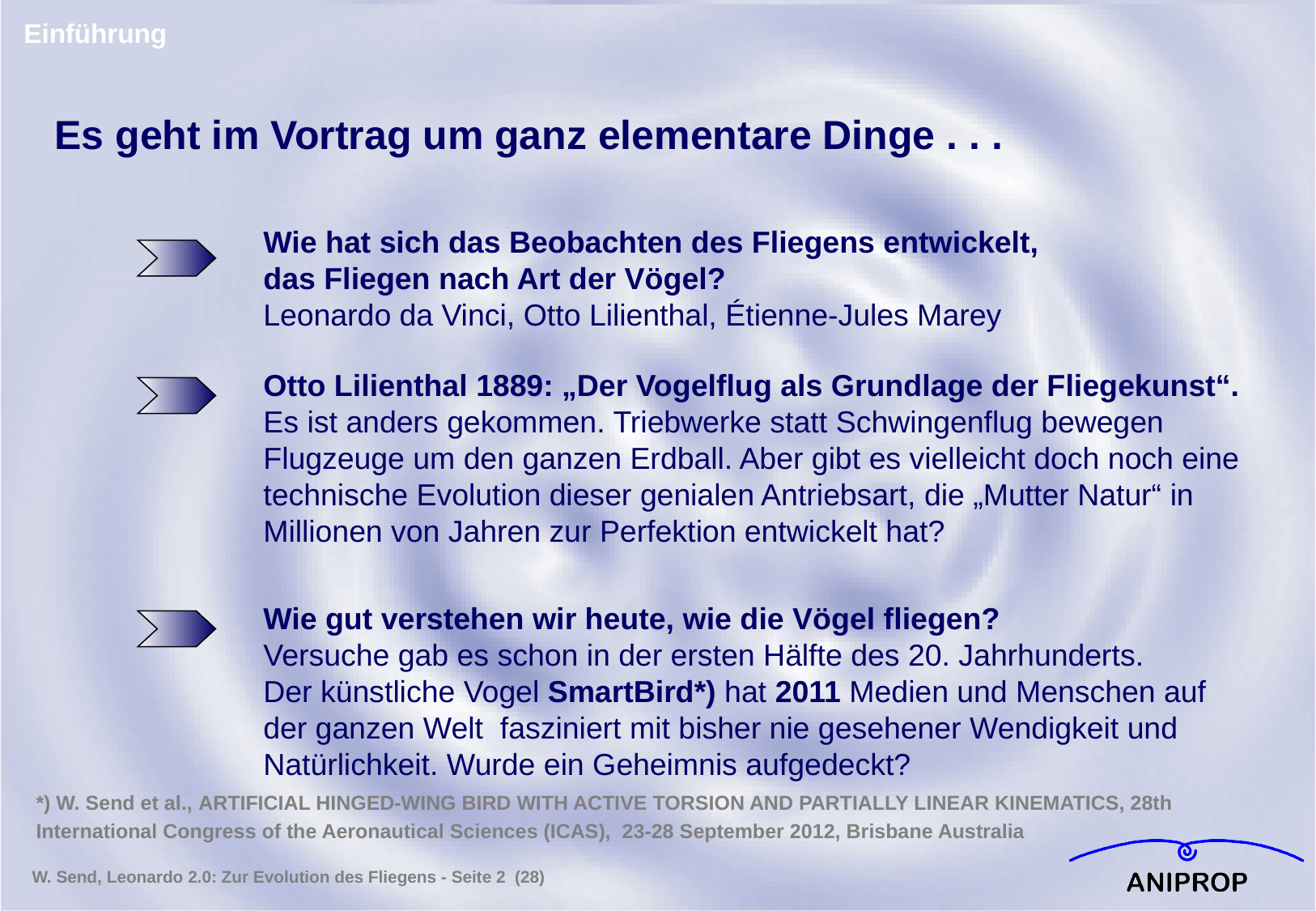

# Einführung
Es geht im Vortrag um ganz elementare Dinge . . .
Wie hat sich das Beobachten des Fliegens entwickelt,
das Fliegen nach Art der Vögel?
Leonardo da Vinci, Otto Lilienthal, Étienne-Jules Marey

Otto Lilienthal 1889: „Der Vogelflug als Grundlage der Fliegekunst“.
Es ist anders gekommen. Triebwerke statt Schwingenflug bewegen Flugzeuge um den ganzen Erdball. Aber gibt es vielleicht doch noch eine technische Evolution dieser genialen Antriebsart, die „Mutter Natur“ in Millionen von Jahren zur Perfektion entwickelt hat?

Wie gut verstehen wir heute, wie die Vögel fliegen?
Versuche gab es schon in der ersten Hälfte des 20. Jahrhunderts.    Der künstliche Vogel SmartBird*) hat 2011 Medien und Menschen auf der ganzen Welt  fasziniert mit bisher nie gesehener Wendigkeit und Natürlichkeit. Wurde ein Geheimnis aufgedeckt?

*) W. Send et al., ARTIFICIAL HINGED-WING BIRD WITH ACTIVE TORSION AND PARTIALLY LINEAR KINEMATICS, 28th International Congress of the Aeronautical Sciences (ICAS),  23-28 September 2012, Brisbane Australia